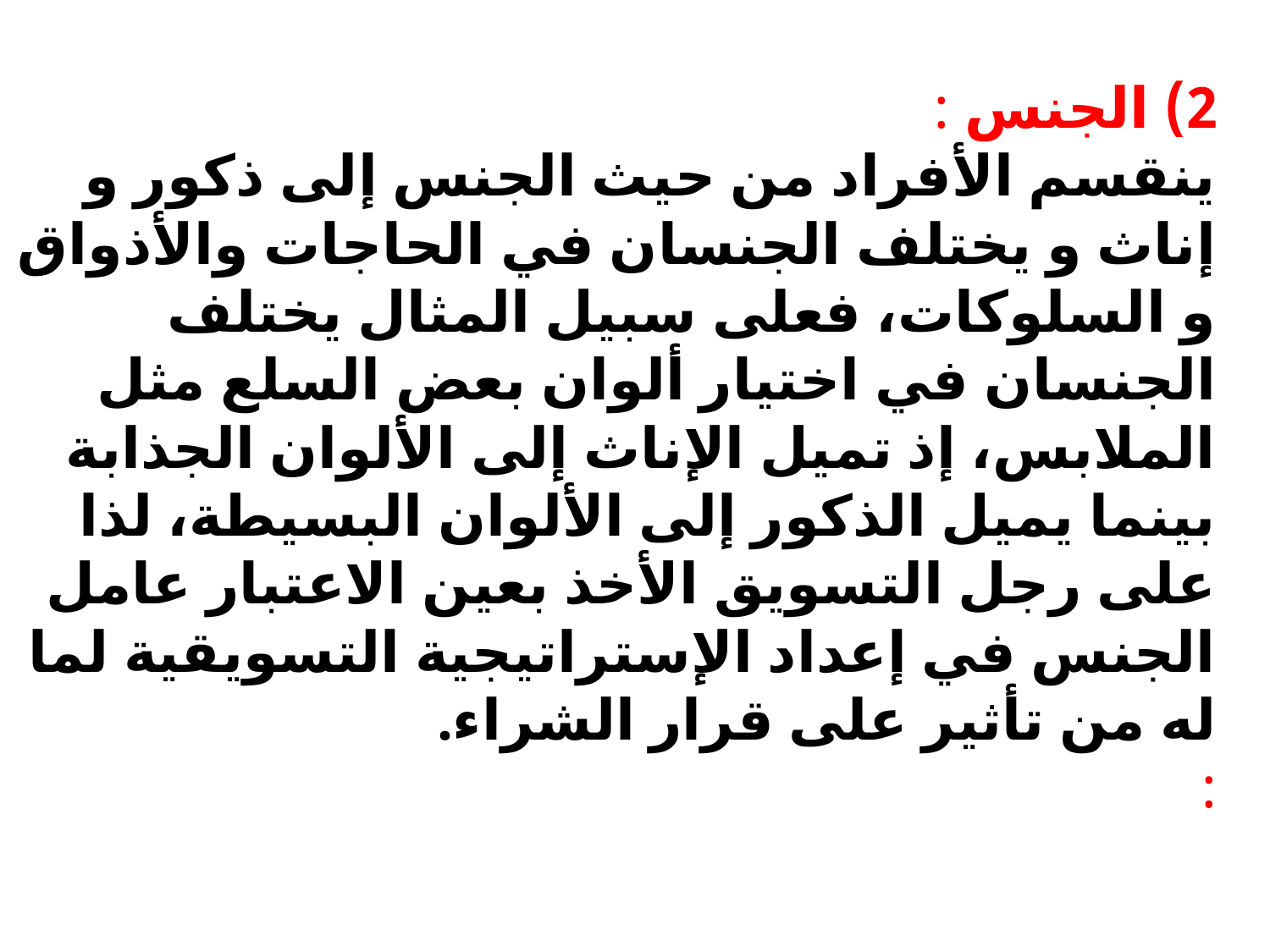

# 2) الجنس : ینقسم الأفراد من حیث الجنس إلى ذكور و إناث و یختلف الجنسان في الحاجات والأذواق و السلوكات، فعلى سبیل المثال یختلف الجنسان في اختیار ألوان بعض السلع مثل الملابس، إذ تمیل الإناث إلى الألوان الجذابة بینما یمیل الذكور إلى الألوان البسیطة، لذا على رجل التسویق الأخذ بعین الاعتبار عامل الجنس في إعداد الإستراتیجیة التسویقیة لما له من تأثیر على قرار الشراء. :